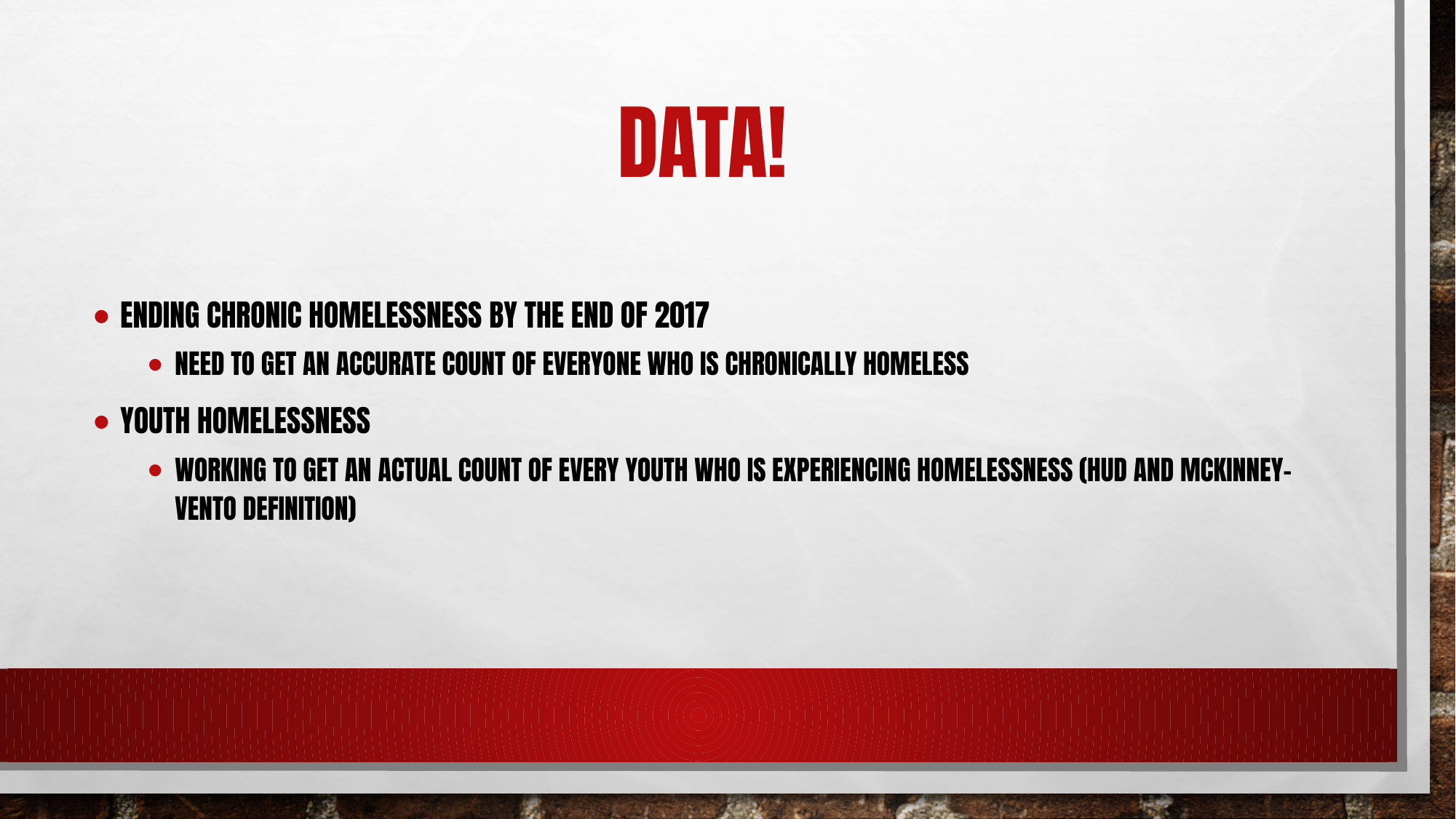

# Data!
Ending Chronic homelessness by the end of 2017
Need to get an accurate count of everyone who is chronically homeless
Youth homelessness
Working to get an actual count of every youth who is experiencing homelessness (hud and Mckinney-Vento definition)